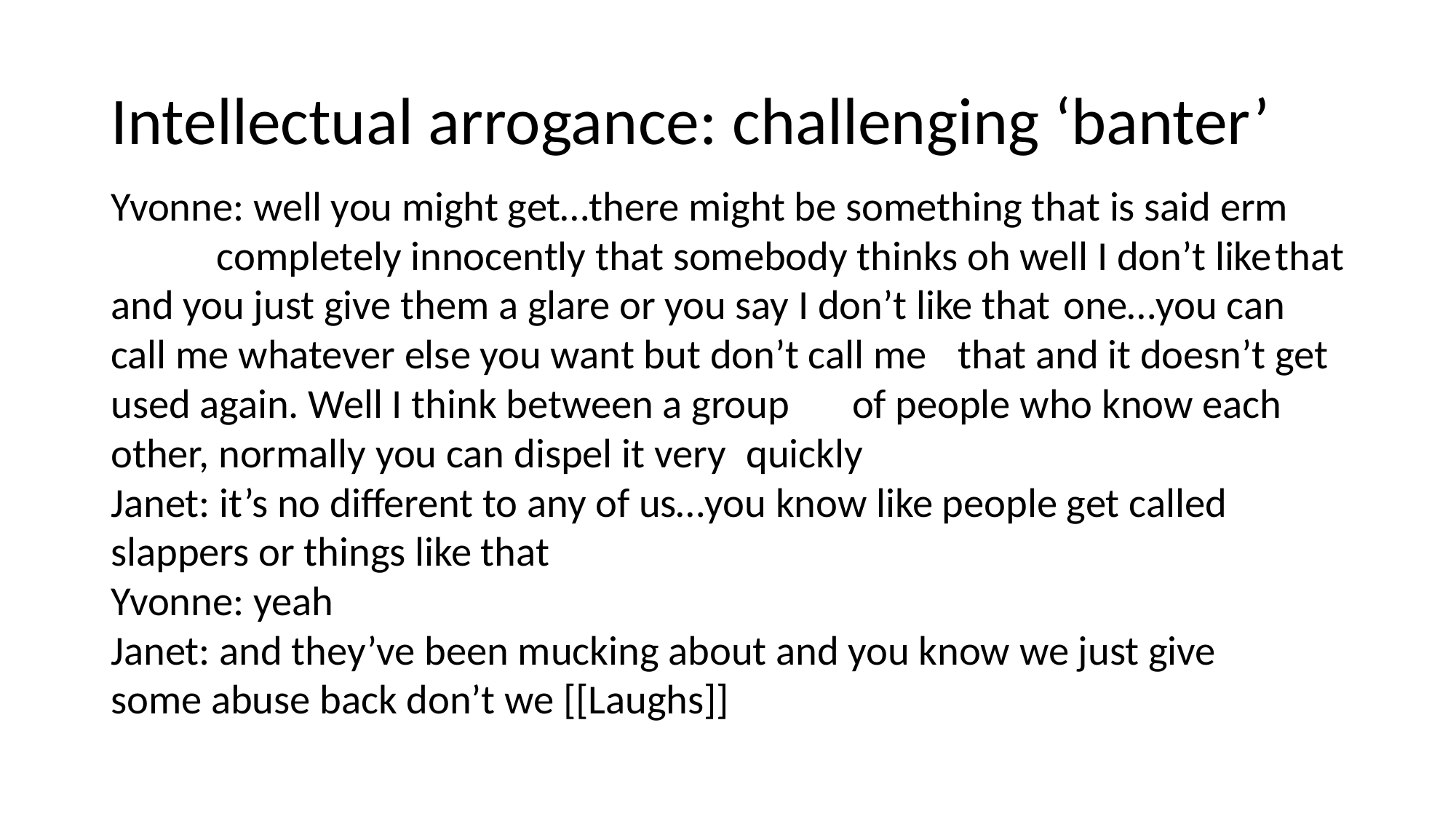

# Intellectual arrogance: challenging ‘banter’
Yvonne: well you might get…there might be something that is said erm	completely innocently that somebody thinks oh well I don’t like		that and you just give them a glare or you say I don’t like that 	one…you can call me whatever else you want but don’t call me		that and it doesn’t get used again. Well I think between a group	of people who know each other, normally you can dispel it very		quickly
Janet: it’s no different to any of us…you know like people get called		slappers or things like that
Yvonne: yeah
Janet: and they’ve been mucking about and you know we just give 	some abuse back don’t we [[Laughs]]